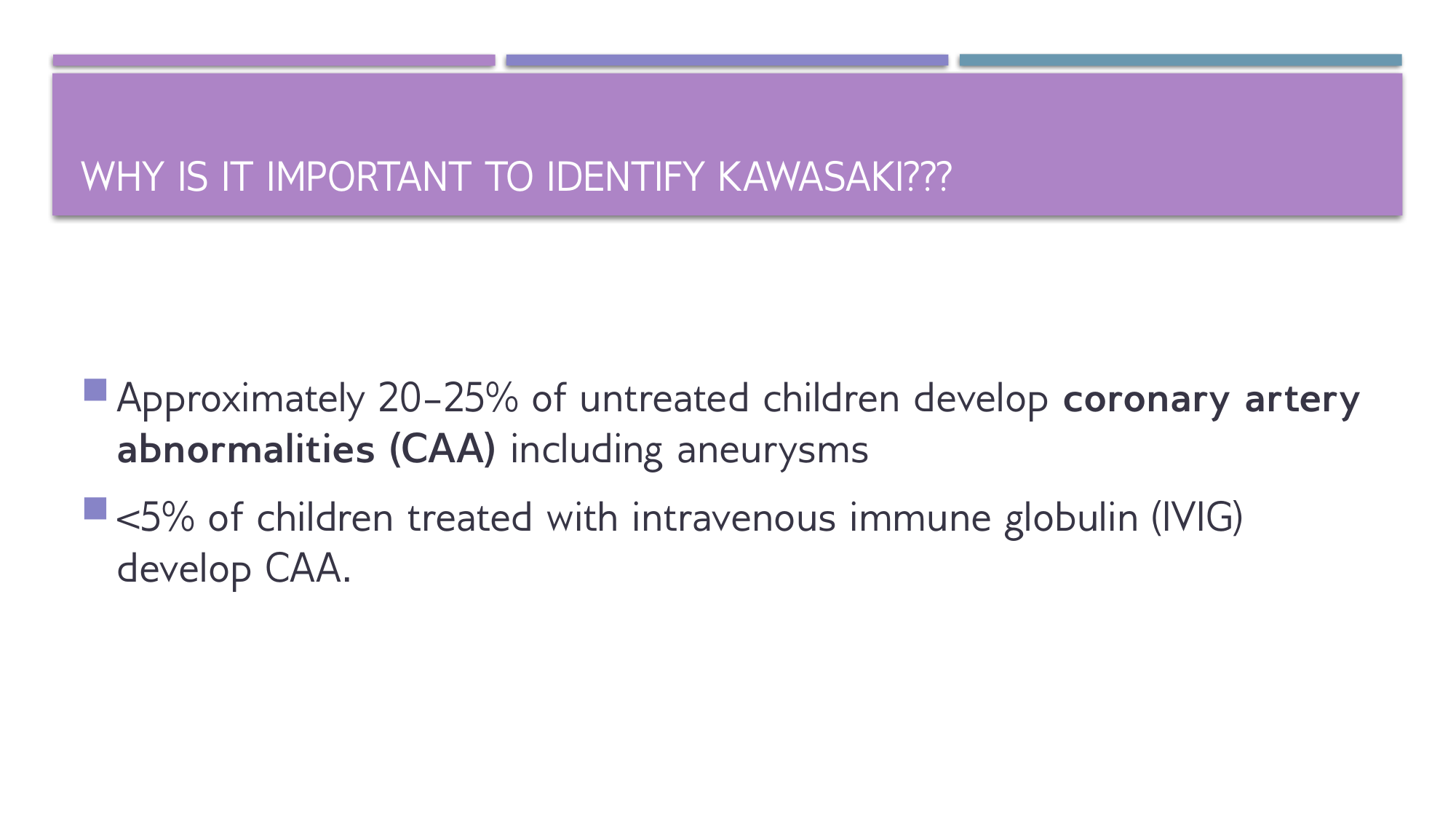

# Why is it important to identify kawasaki???
Approximately 20–25% of untreated children develop coronary artery abnormalities (CAA) including aneurysms
<5% of children treated with intravenous immune globulin (IVIG) develop CAA.